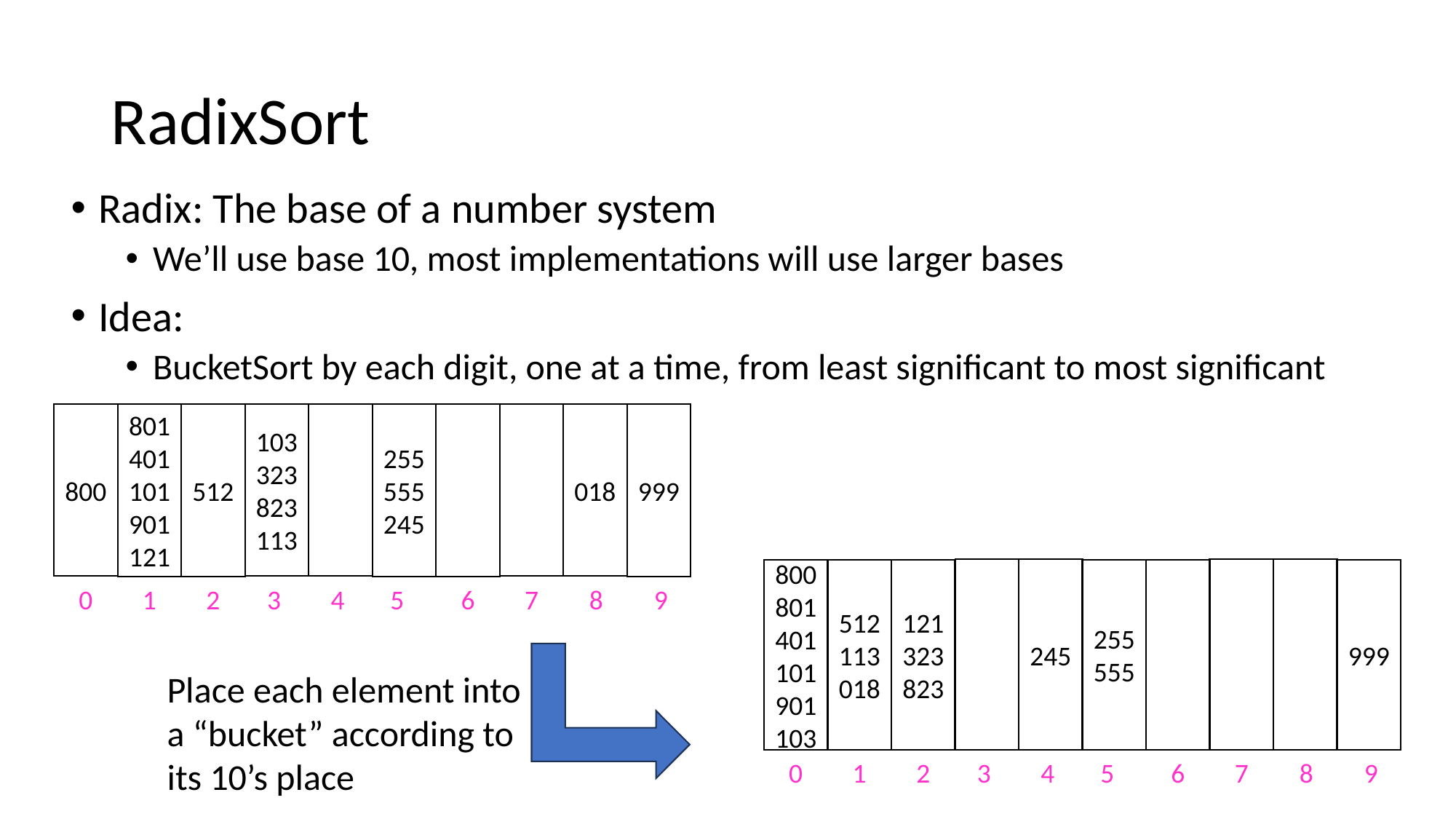

# RadixSort
Radix: The base of a number system
We’ll use base 10, most implementations will use larger bases
Idea:
BucketSort by each digit, one at a time, from least significant to most significant
800
103
323
823
113

018
801
401
101
901
121
512
255
555
245

999
4
5
7
0
1
2
3
6
8
9

245

512
113
018
121
323
823
255
555

999
800
801
401
101
901
103
4
5
7
0
1
2
3
6
8
9

Place each element into a “bucket” according to its 10’s place